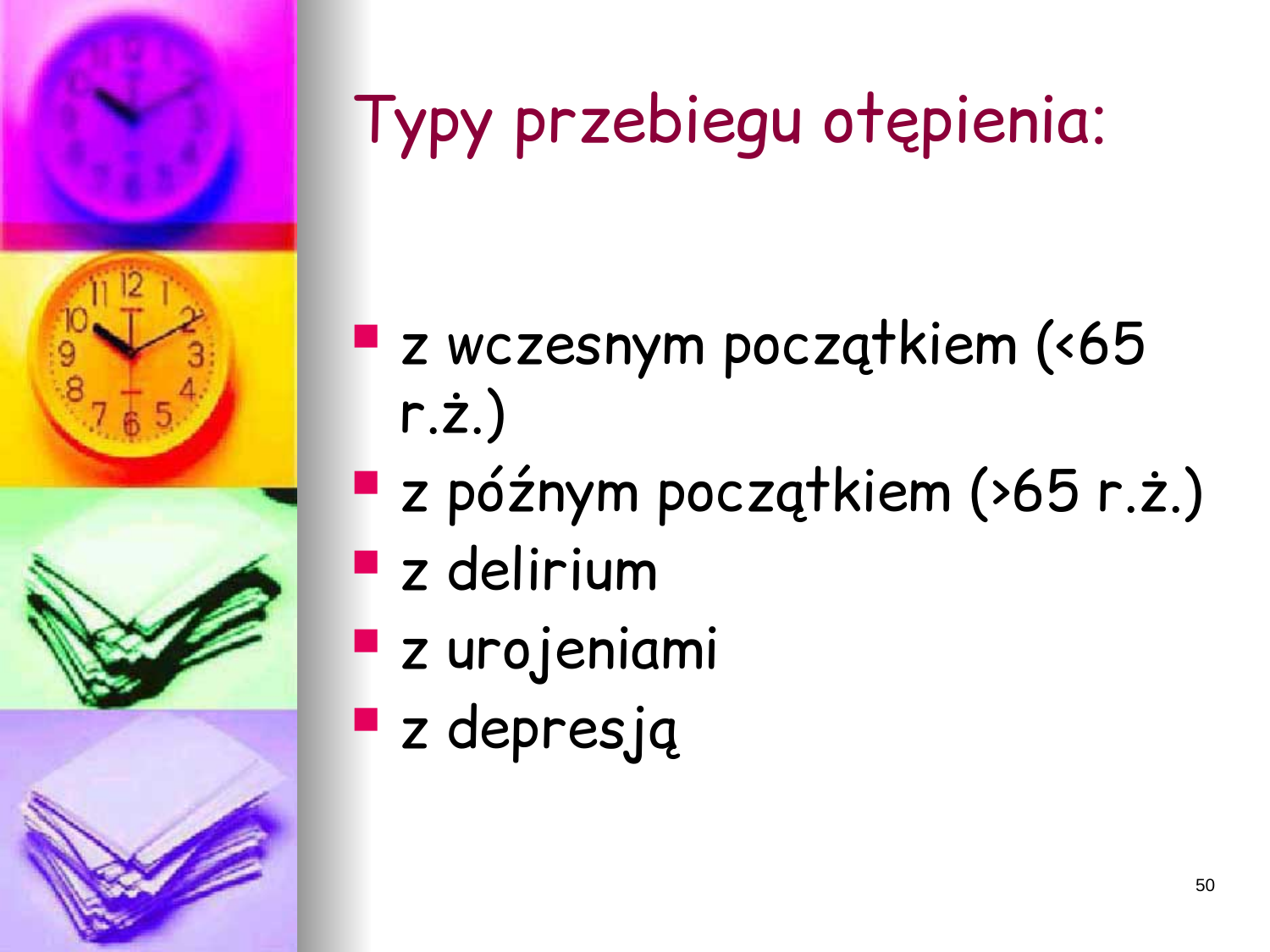

# Typy przebiegu otępienia:

z wczesnym początkiem (<65 r.ż.)
z późnym początkiem (>65 r.ż.)
z delirium
z urojeniami
z depresją

50